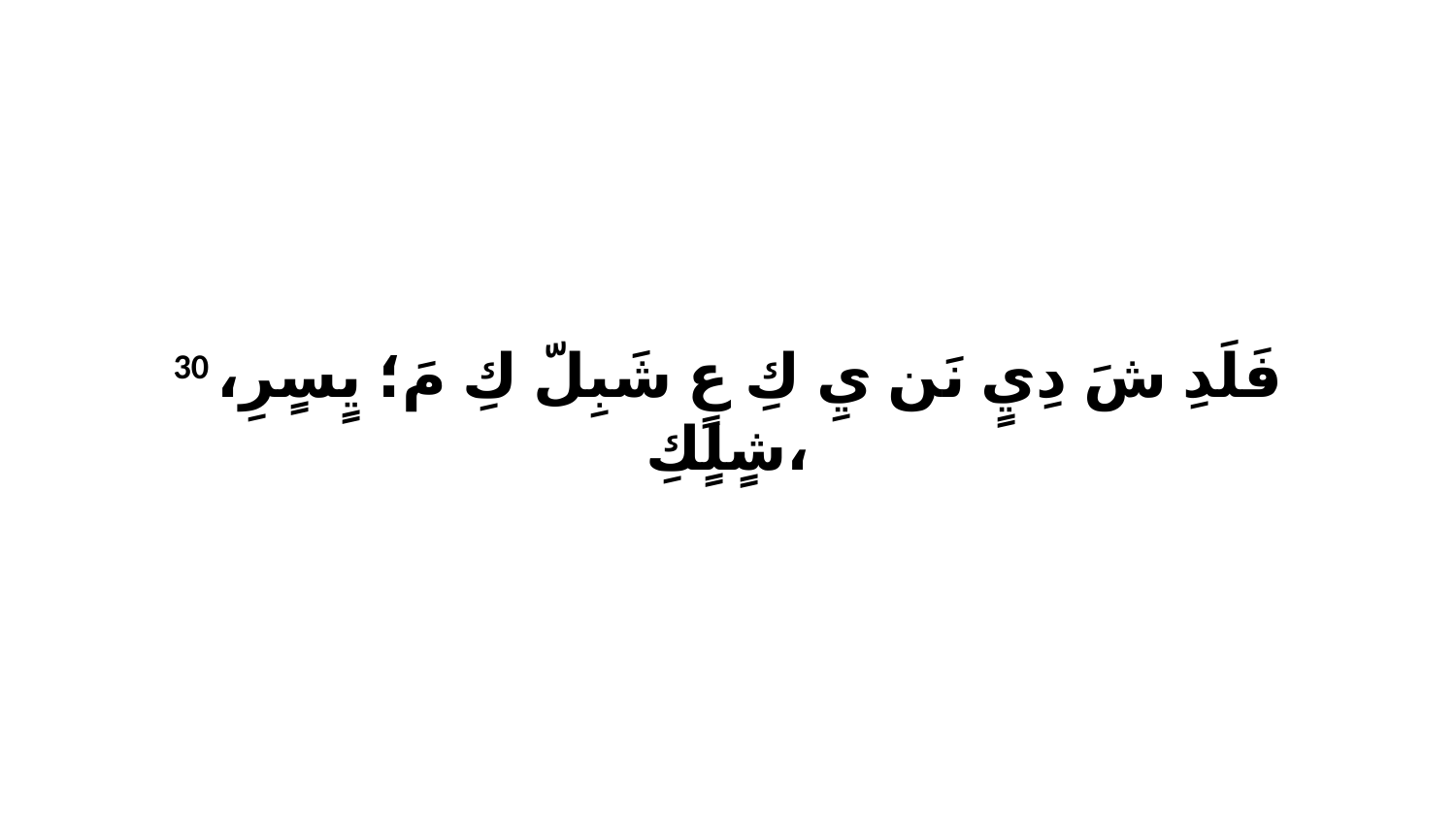

30 فَلَدِ شَ دِيٍ نَن يِ كِ عٍ شَبِلّ كِ مَ؛ يٍسٍرِ، شٍلٍكِ،